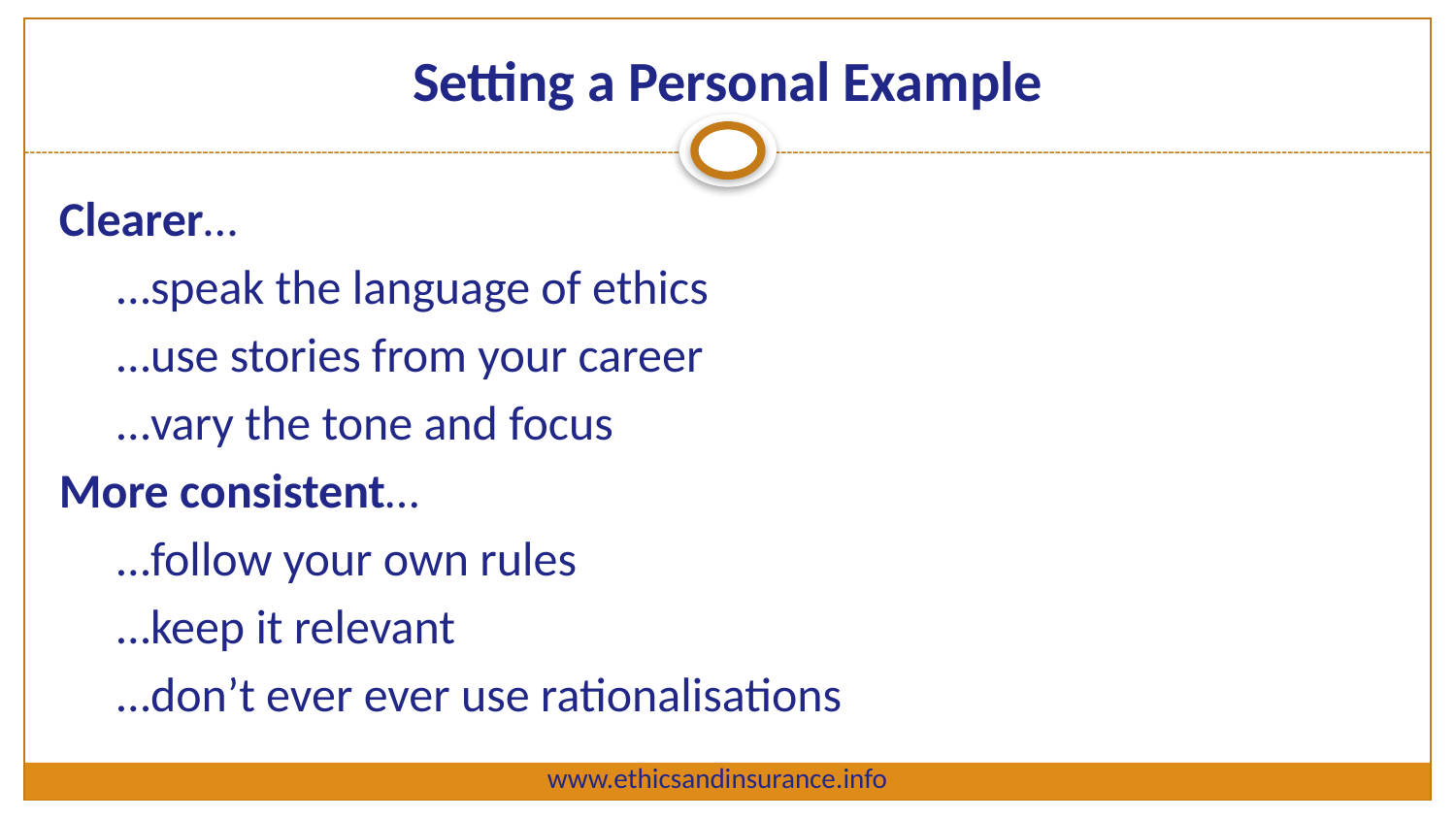

# Setting a Personal Example
Clearer…
	…speak the language of ethics
	…use stories from your career
	…vary the tone and focus
More consistent…
	…follow your own rules
	…keep it relevant
	…don’t ever ever use rationalisations

www.ethicsandinsurance.info